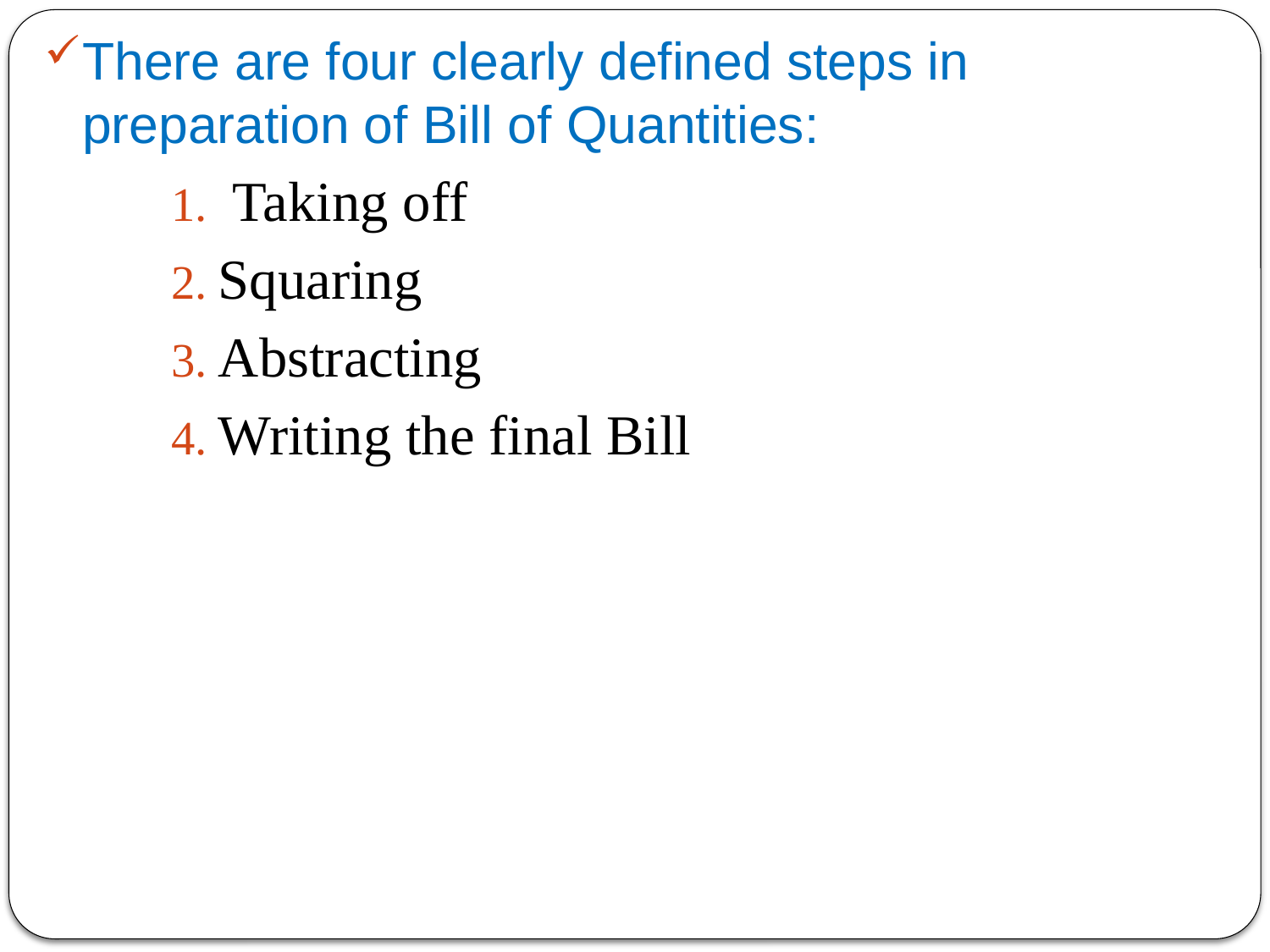

There are four clearly defined steps in preparation of Bill of Quantities:
 Taking off
Squaring
Abstracting
Writing the final Bill